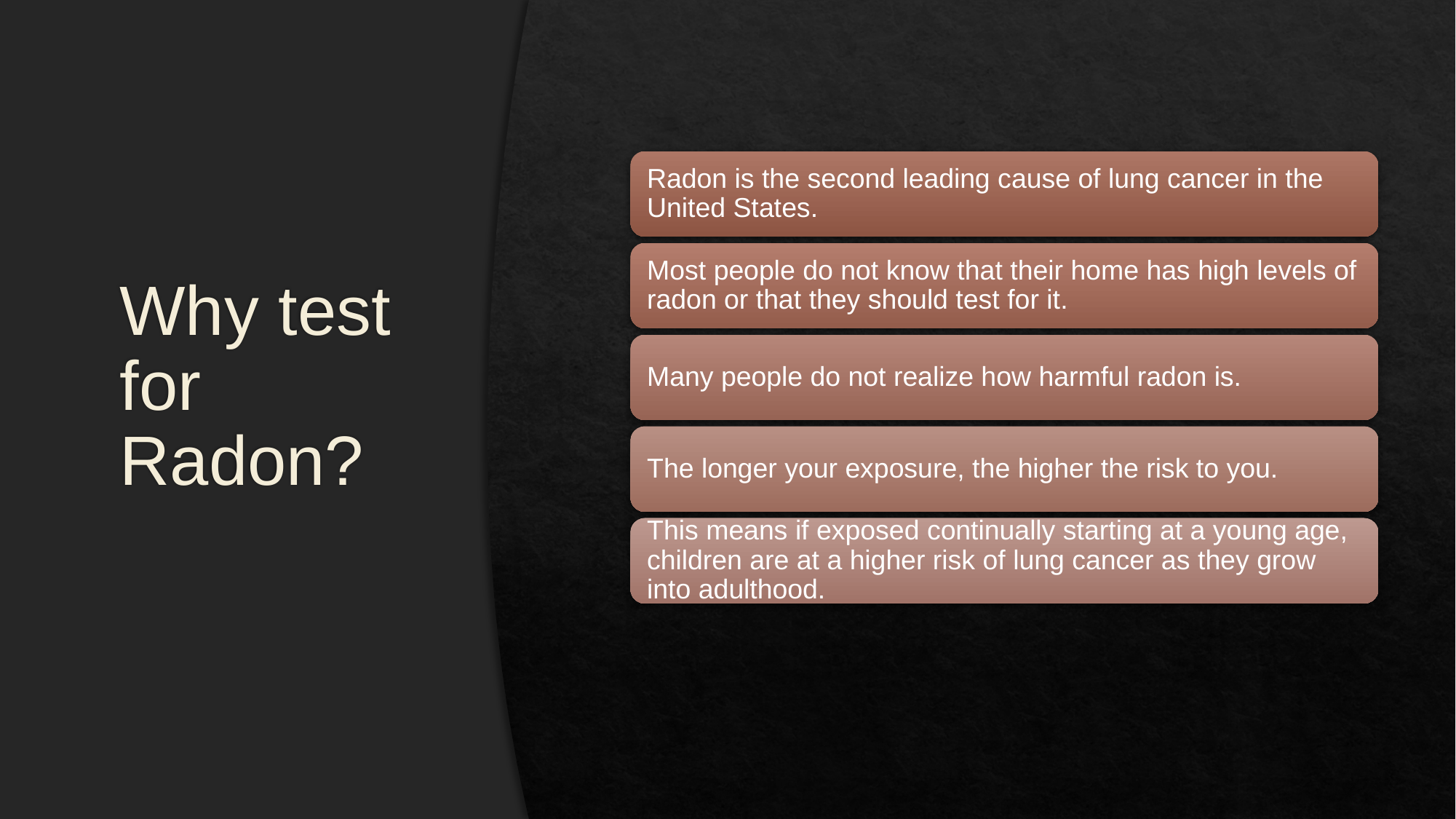

# Why test for Radon?
Radon is the second leading cause of lung cancer in the United States.
Most people do not know that their home has high levels of radon or that they should test for it.
Many people do not realize how harmful radon is.
The longer your exposure, the higher the risk to you.
This means if exposed continually starting at a young age, children are at a higher risk of lung cancer as they grow into adulthood.